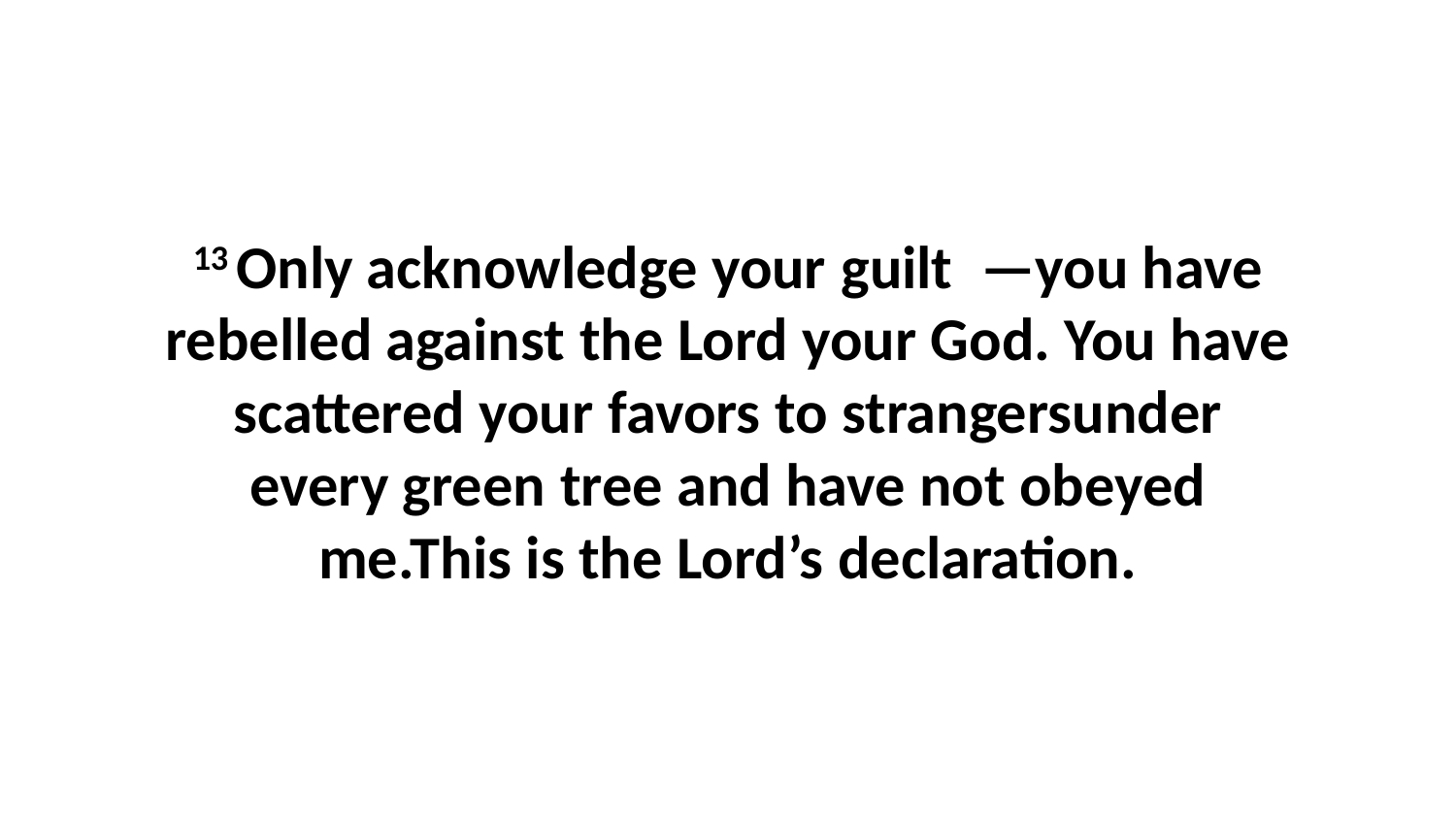

13 Only acknowledge your guilt  —you have rebelled against the Lord your God. You have scattered your favors to strangersunder every green tree and have not obeyed me.This is the Lord’s declaration.